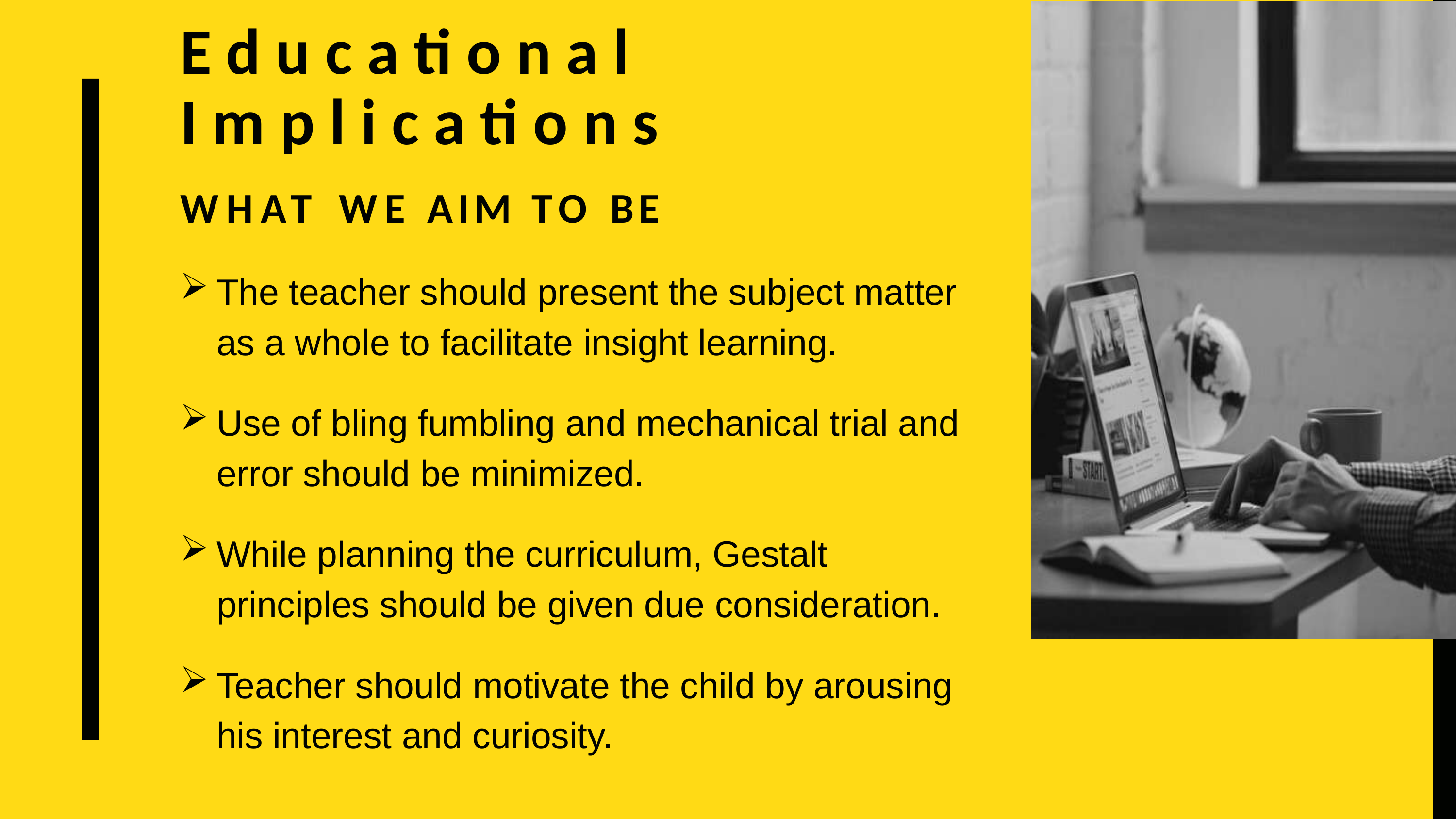

# Educational Implications

WHAT	WE	AIM	TO	BE
The teacher should present the subject matter as a whole to facilitate insight learning.
Use of bling fumbling and mechanical trial and error should be minimized.
While planning the curriculum, Gestalt principles should be given due consideration.
Teacher should motivate the child by arousing his interest and curiosity.